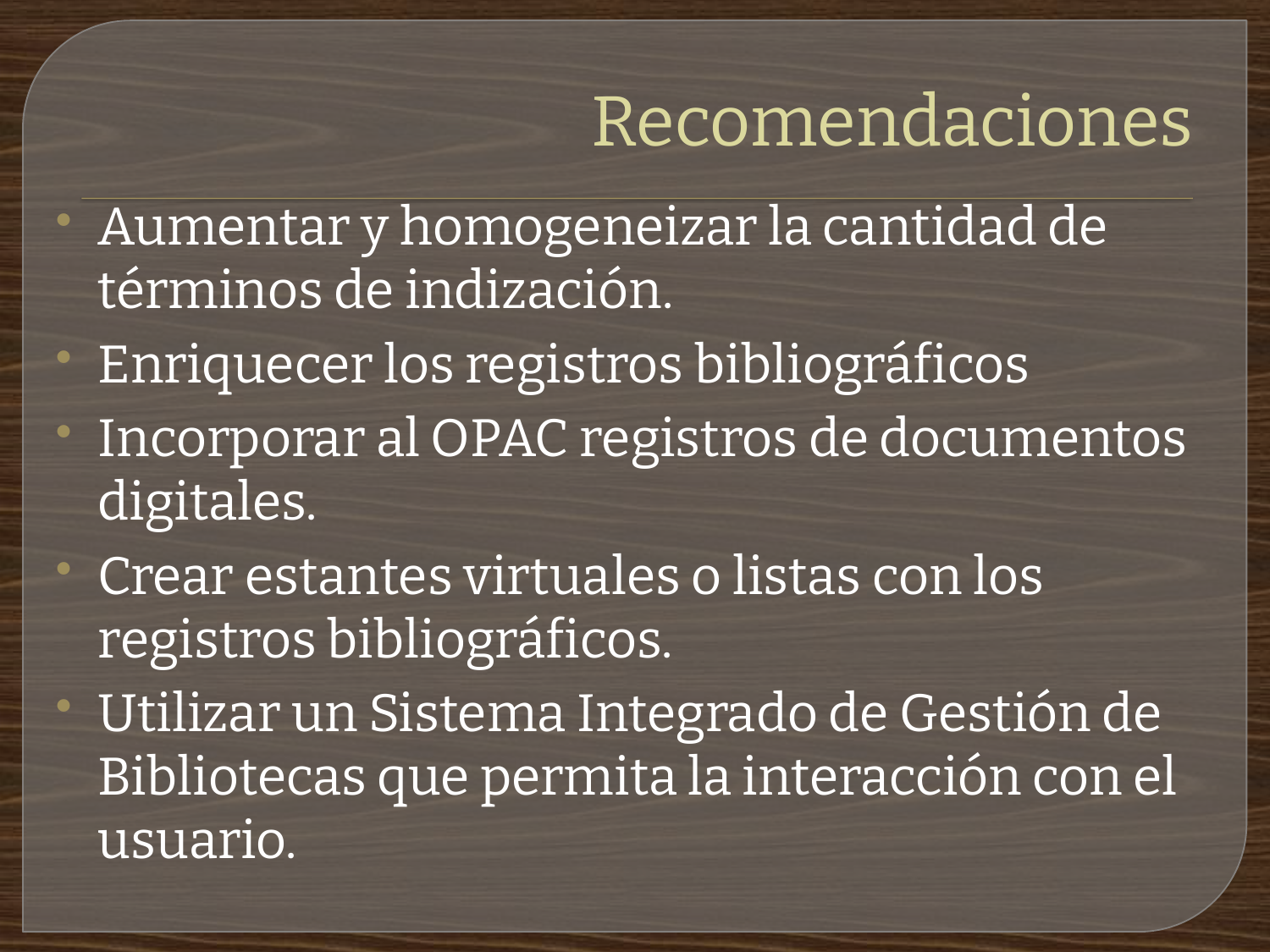

# Recomendaciones
Aumentar y homogeneizar la cantidad de términos de indización.
Enriquecer los registros bibliográficos
Incorporar al OPAC registros de documentos digitales.
Crear estantes virtuales o listas con los registros bibliográficos.
Utilizar un Sistema Integrado de Gestión de Bibliotecas que permita la interacción con el usuario.